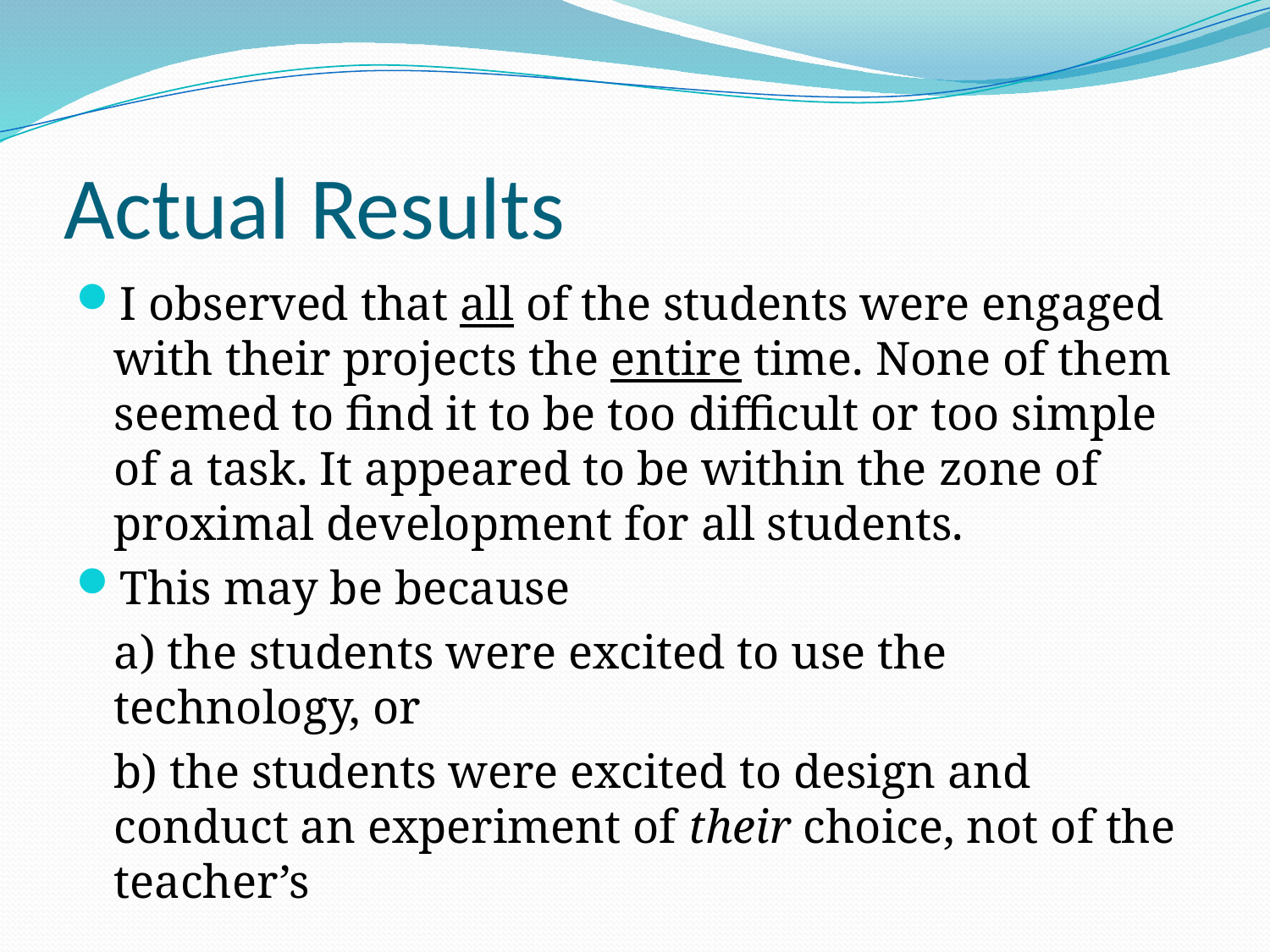

# Actual Results
I observed that all of the students were engaged with their projects the entire time. None of them seemed to find it to be too difficult or too simple of a task. It appeared to be within the zone of proximal development for all students.
This may be because
	a) the students were excited to use the technology, or
	b) the students were excited to design and conduct an experiment of their choice, not of the teacher’s